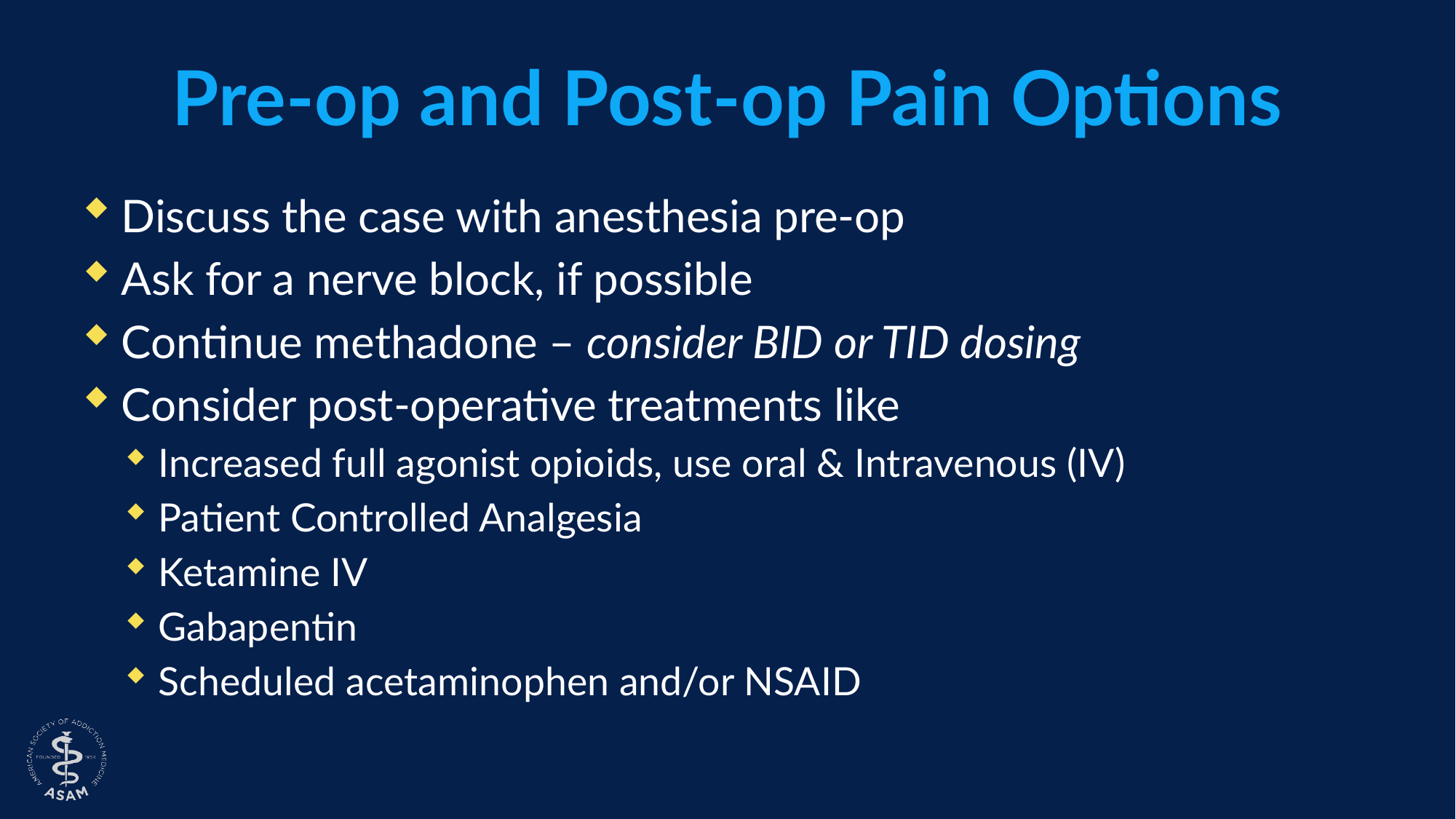

# Pre-op and Post-op Pain Options
Discuss the case with anesthesia pre-op
Ask for a nerve block, if possible
Continue methadone – consider BID or TID dosing
Consider post-operative treatments like
Increased full agonist opioids, use oral & Intravenous (IV)
Patient Controlled Analgesia
Ketamine IV
Gabapentin
Scheduled acetaminophen and/or NSAID